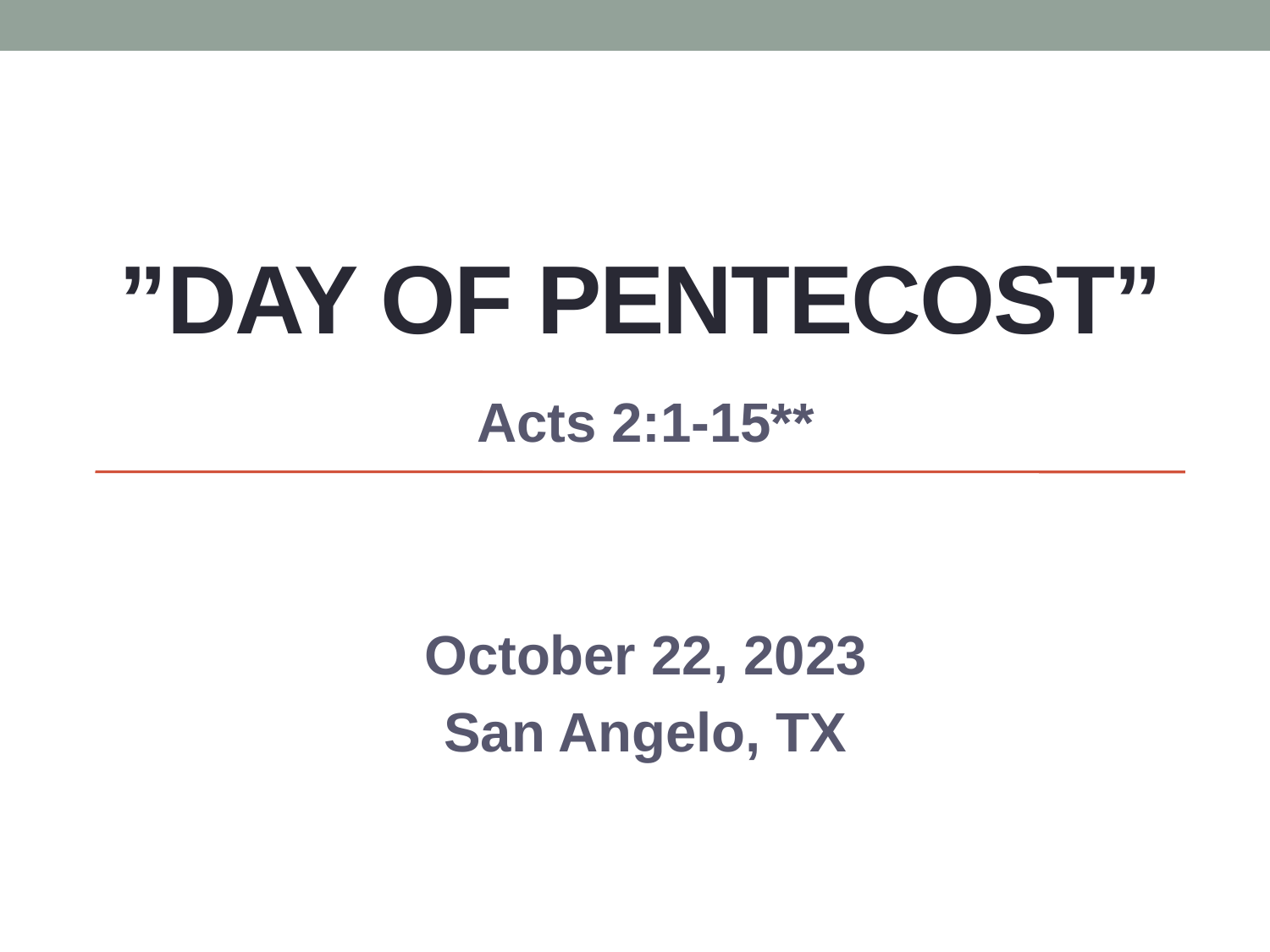

# ”day of pentecost”
Acts 2:1-15**

October 22, 2023
San Angelo, TX